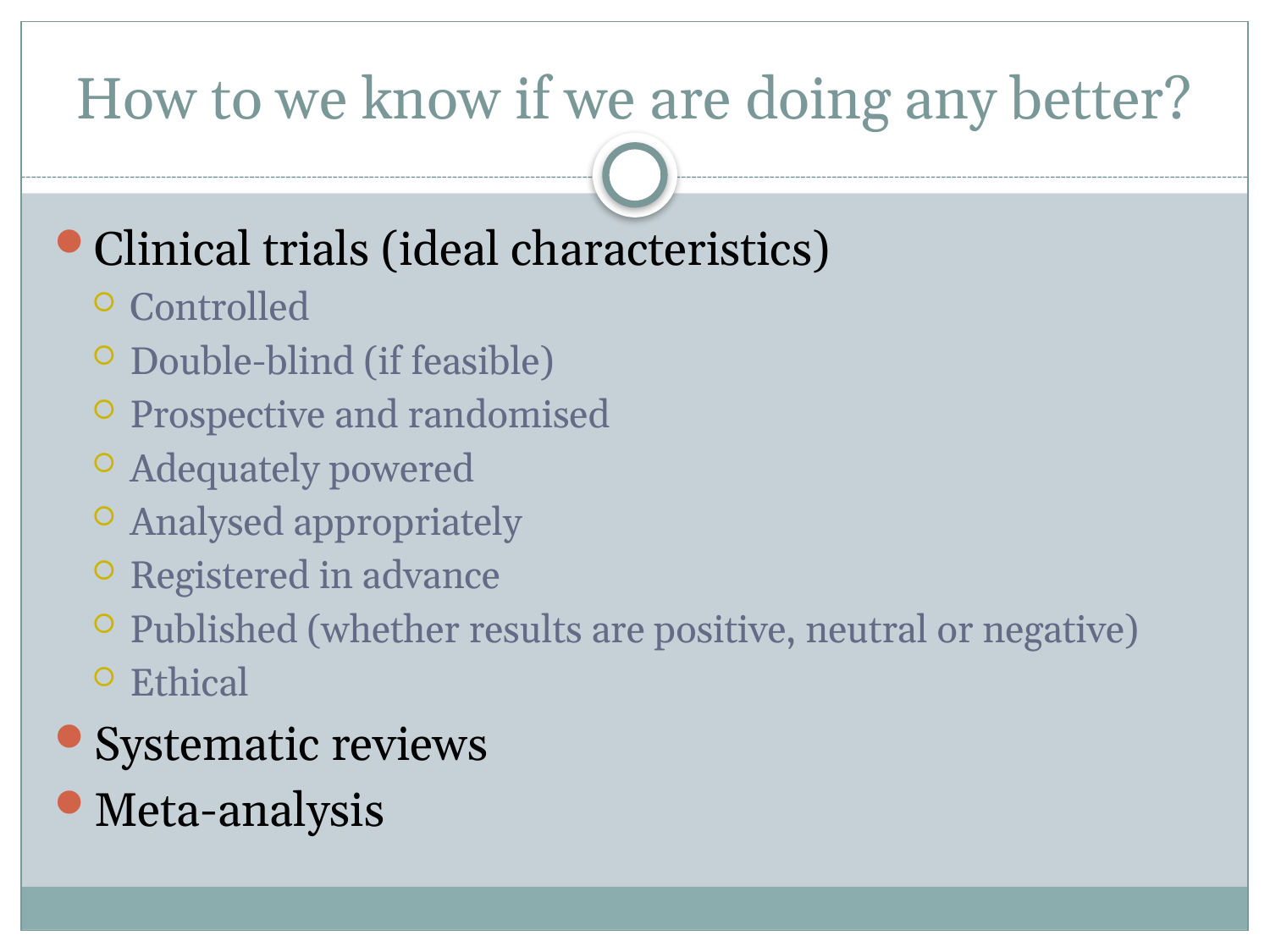

# How to we know if we are doing any better?
Clinical trials (ideal characteristics)
Controlled
Double-blind (if feasible)
Prospective and randomised
Adequately powered
Analysed appropriately
Registered in advance
Published (whether results are positive, neutral or negative)
Ethical
Systematic reviews
Meta-analysis